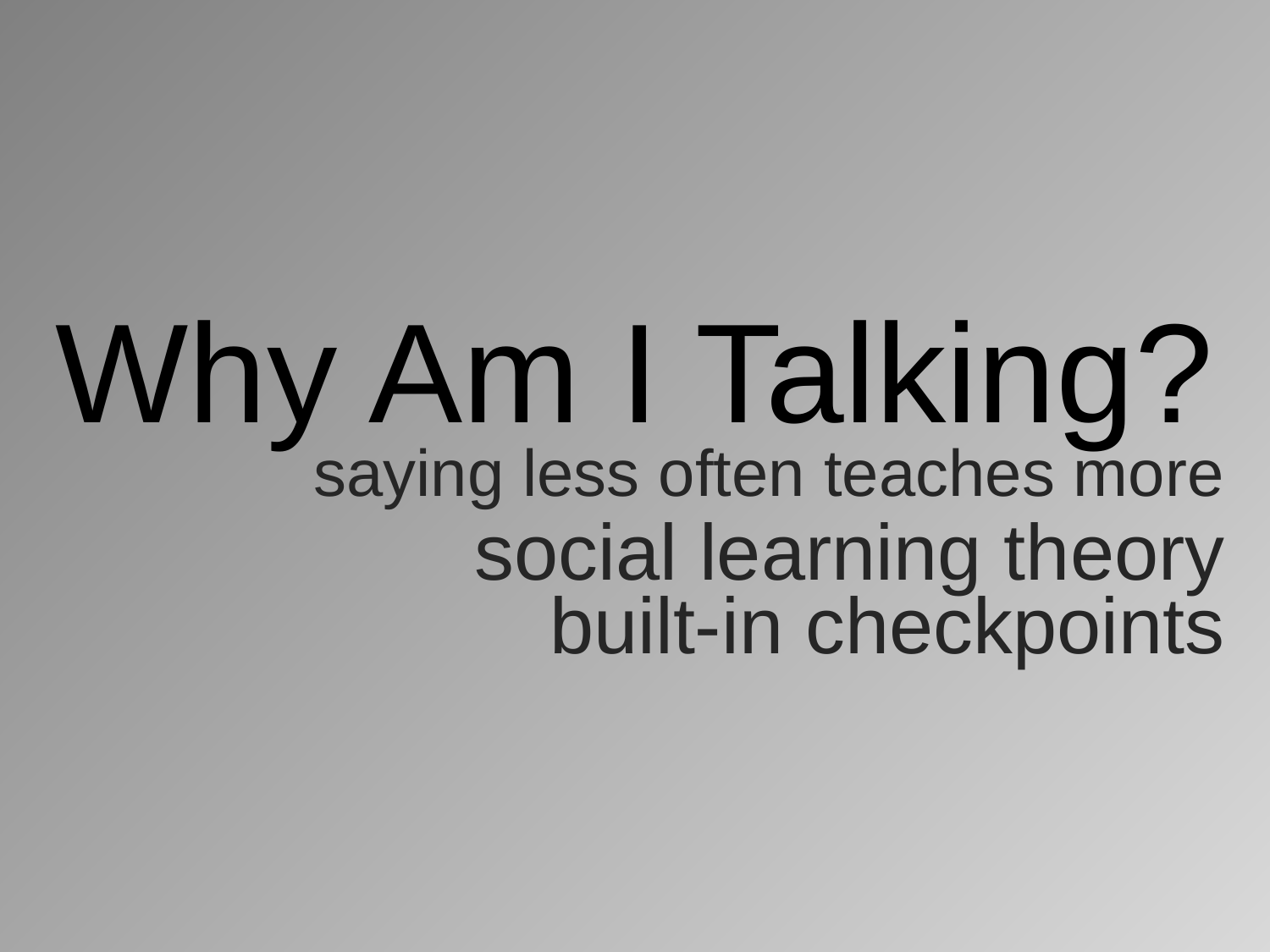

Why Am I Talking?
# saying less often teaches more
social learning theory
built-in checkpoints